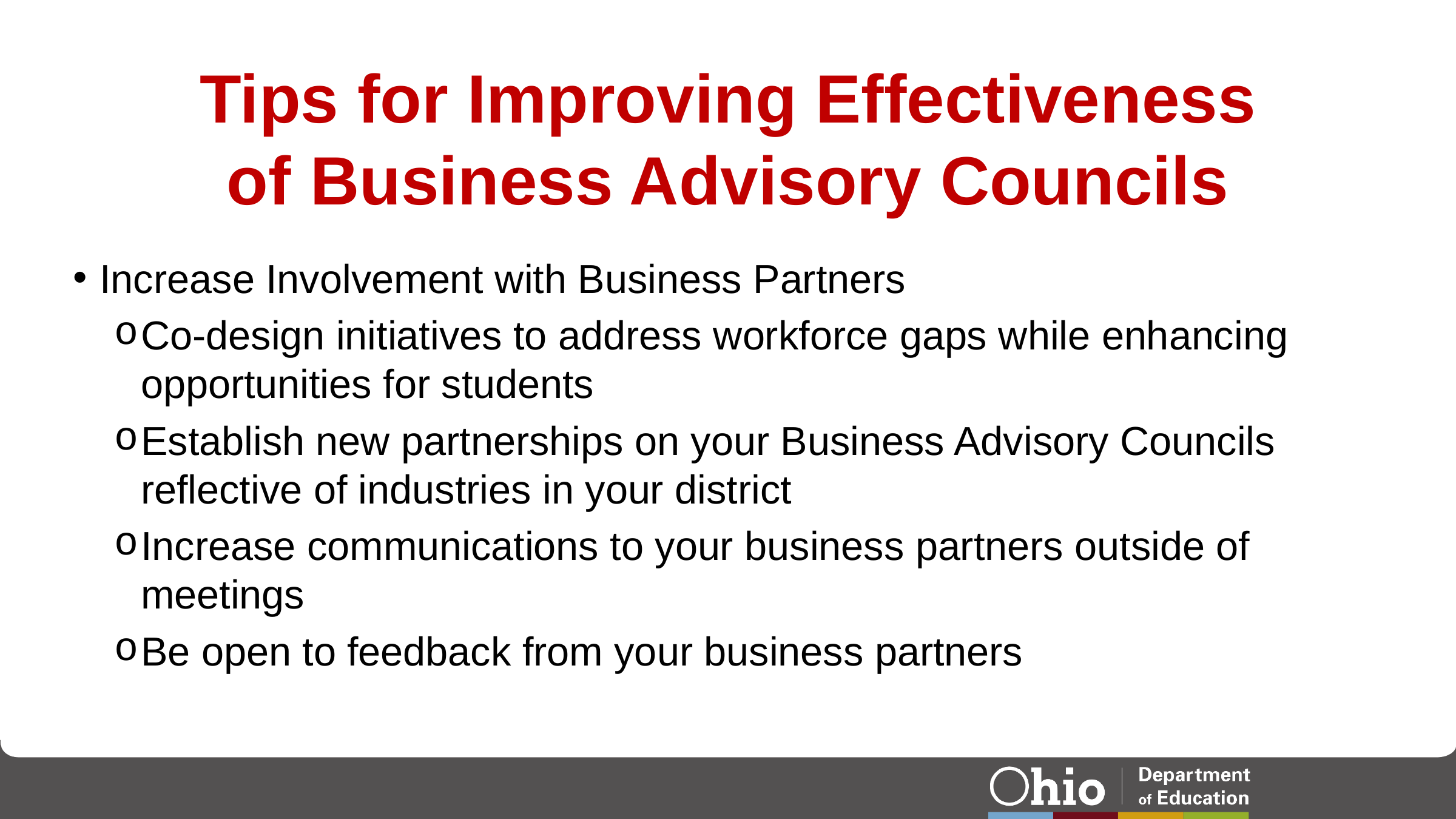

# Tips for Improving Effectiveness of Business Advisory Councils
Increase Involvement with Business Partners
Co-design initiatives to address workforce gaps while enhancing opportunities for students
Establish new partnerships on your Business Advisory Councils reflective of industries in your district
Increase communications to your business partners outside of meetings
Be open to feedback from your business partners